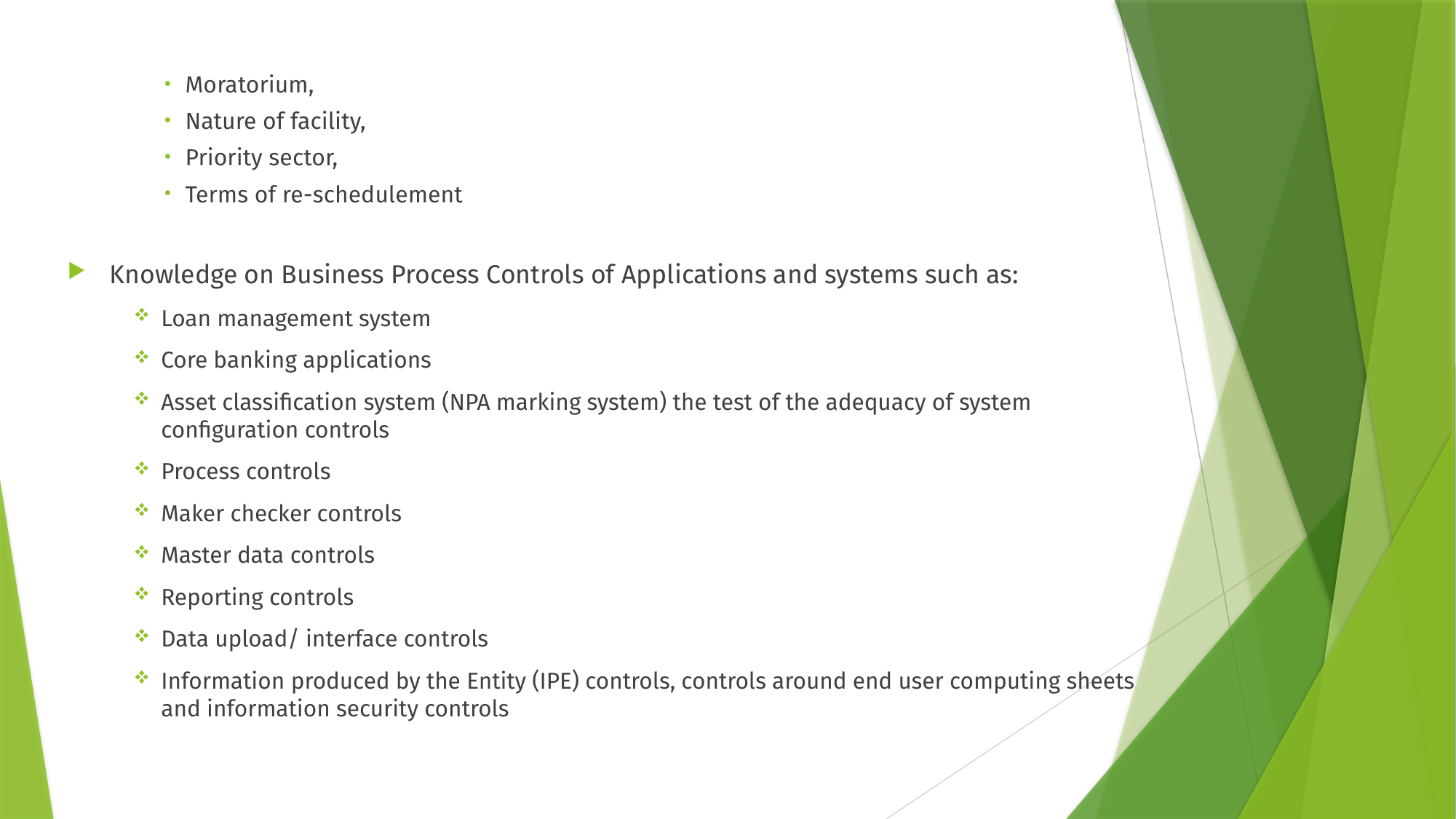

Moratorium,
Nature of facility,
Priority sector,
Terms of re-schedulement
Knowledge on Business Process Controls of Applications and systems such as:
Loan management system
Core banking applications
Asset classification system (NPA marking system) the test of the adequacy of system configuration controls
Process controls
Maker checker controls
Master data controls
Reporting controls
Data upload/ interface controls
Information produced by the Entity (IPE) controls, controls around end user computing sheets and information security controls